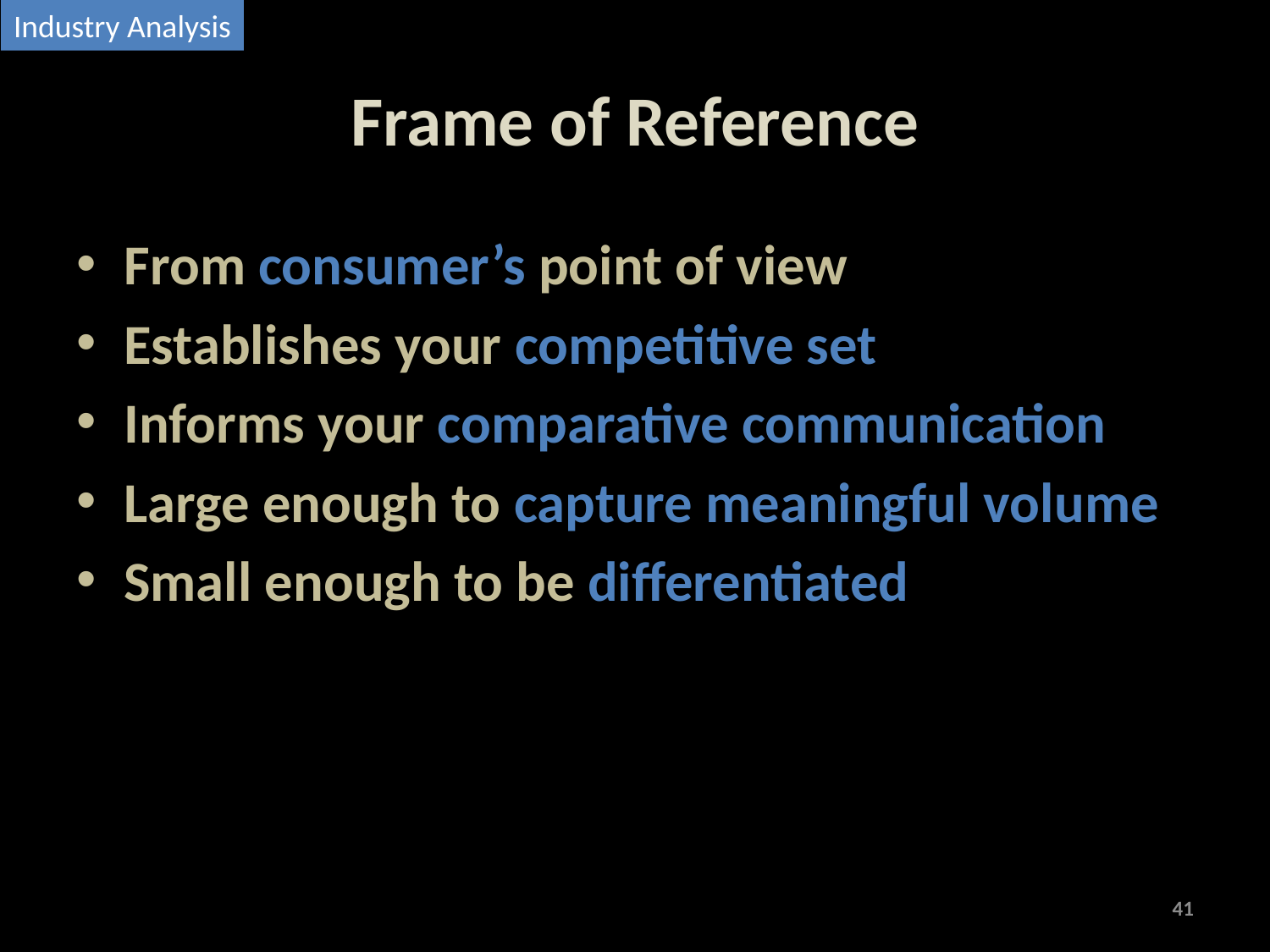

Industry Analysis
# Frame of Reference
From consumer’s point of view
Establishes your competitive set
Informs your comparative communication
Large enough to capture meaningful volume
Small enough to be differentiated
41